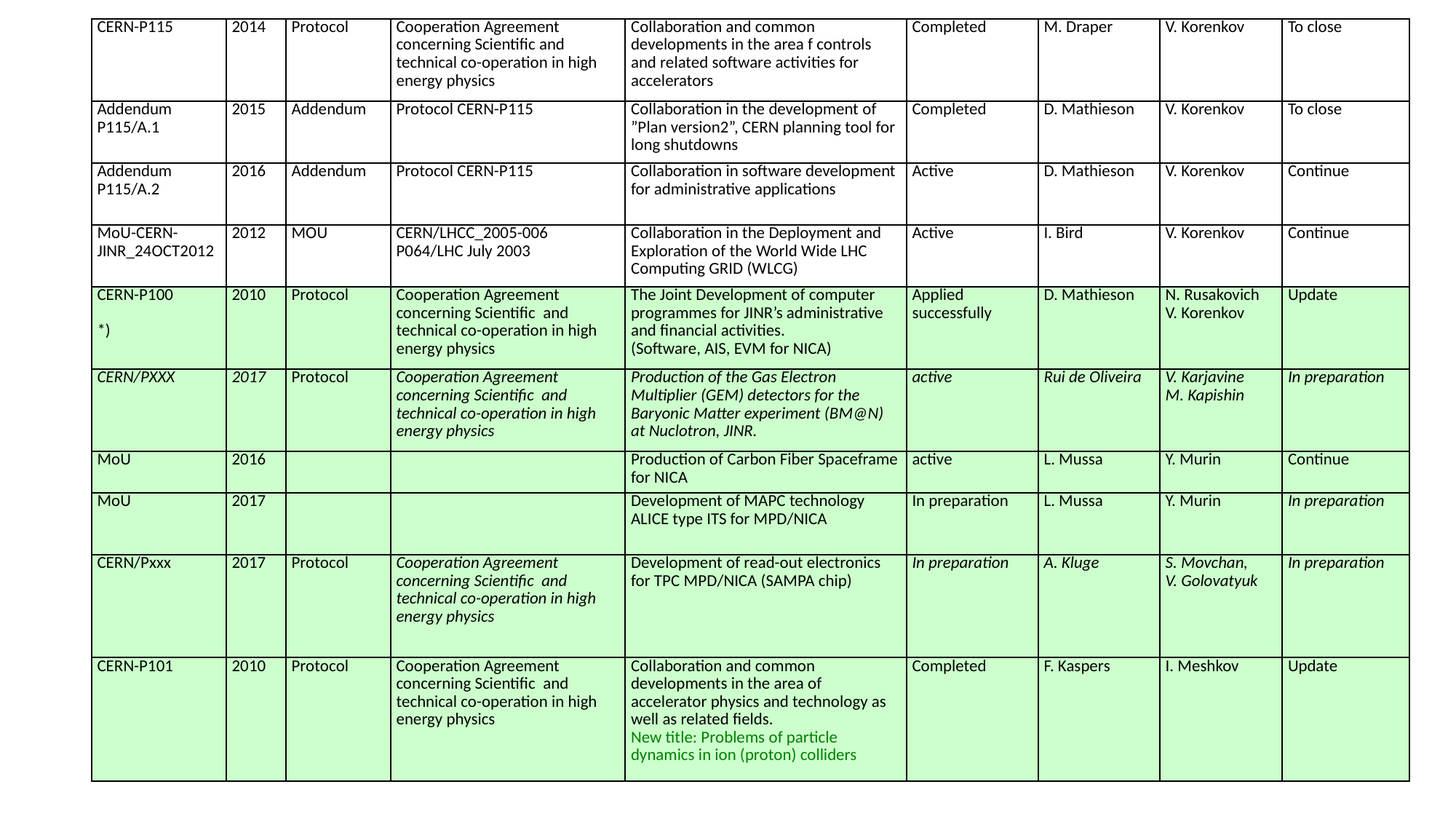

| CERN-P115 | 2014 | Protocol | Cooperation Agreement concerning Scientific and technical co-operation in high energy physics | Collaboration and common developments in the area f controls and related software activities for accelerators | Completed | M. Draper | V. Korenkov | To close |
| --- | --- | --- | --- | --- | --- | --- | --- | --- |
| Addendum P115/A.1 | 2015 | Addendum | Protocol CERN-P115 | Collaboration in the development of ”Plan version2”, CERN planning tool for long shutdowns | Completed | D. Mathieson | V. Korenkov | To close |
| Addendum P115/A.2 | 2016 | Addendum | Protocol CERN-P115 | Collaboration in software development for administrative applications | Active | D. Mathieson | V. Korenkov | Continue |
| MoU-CERN-JINR\_24OCT2012 | 2012 | MOU | CERN/LHCC\_2005-006 P064/LHC July 2003 | Collaboration in the Deployment and Exploration of the World Wide LHC Computing GRID (WLCG) | Active | I. Bird | V. Korenkov | Continue |
| CERN-P100 \*) | 2010 | Protocol | Cooperation Agreement concerning Scientific and technical co-operation in high energy physics | The Joint Development of computer programmes for JINR’s administrative and financial activities. (Software, AIS, EVM for NICA) | Applied successfully | D. Mathieson | N. Rusakovich V. Korenkov | Update |
| CERN/PXXX | 2017 | Protocol | Cooperation Agreement concerning Scientific and technical co-operation in high energy physics | Production of the Gas Electron Multiplier (GEM) detectors for the Baryonic Matter experiment (BM@N) at Nuclotron, JINR. | active | Rui de Oliveira | V. Karjavine M. Kapishin | In preparation |
| MoU | 2016 |  |  | Production of Carbon Fiber Spaceframe for NICA | active | L. Mussa | Y. Murin | Continue |
| MoU | 2017 |  |  | Development of MAPC technology ALICE type ITS for MPD/NICA | In preparation | L. Mussa | Y. Murin | In preparation |
| CERN/Pxxx | 2017 | Protocol | Cooperation Agreement concerning Scientific and technical co-operation in high energy physics | Development of read-out electronics for TPC MPD/NICA (SAMPA chip) | In preparation | A. Kluge | S. Movchan, V. Golovatyuk | In preparation |
| CERN-P101 | 2010 | Protocol | Cooperation Agreement concerning Scientific and technical co-operation in high energy physics | Collaboration and common developments in the area of accelerator physics and technology as well as related fields. New title: Problems of particle dynamics in ion (proton) colliders | Completed | F. Kaspers | I. Meshkov | Update |